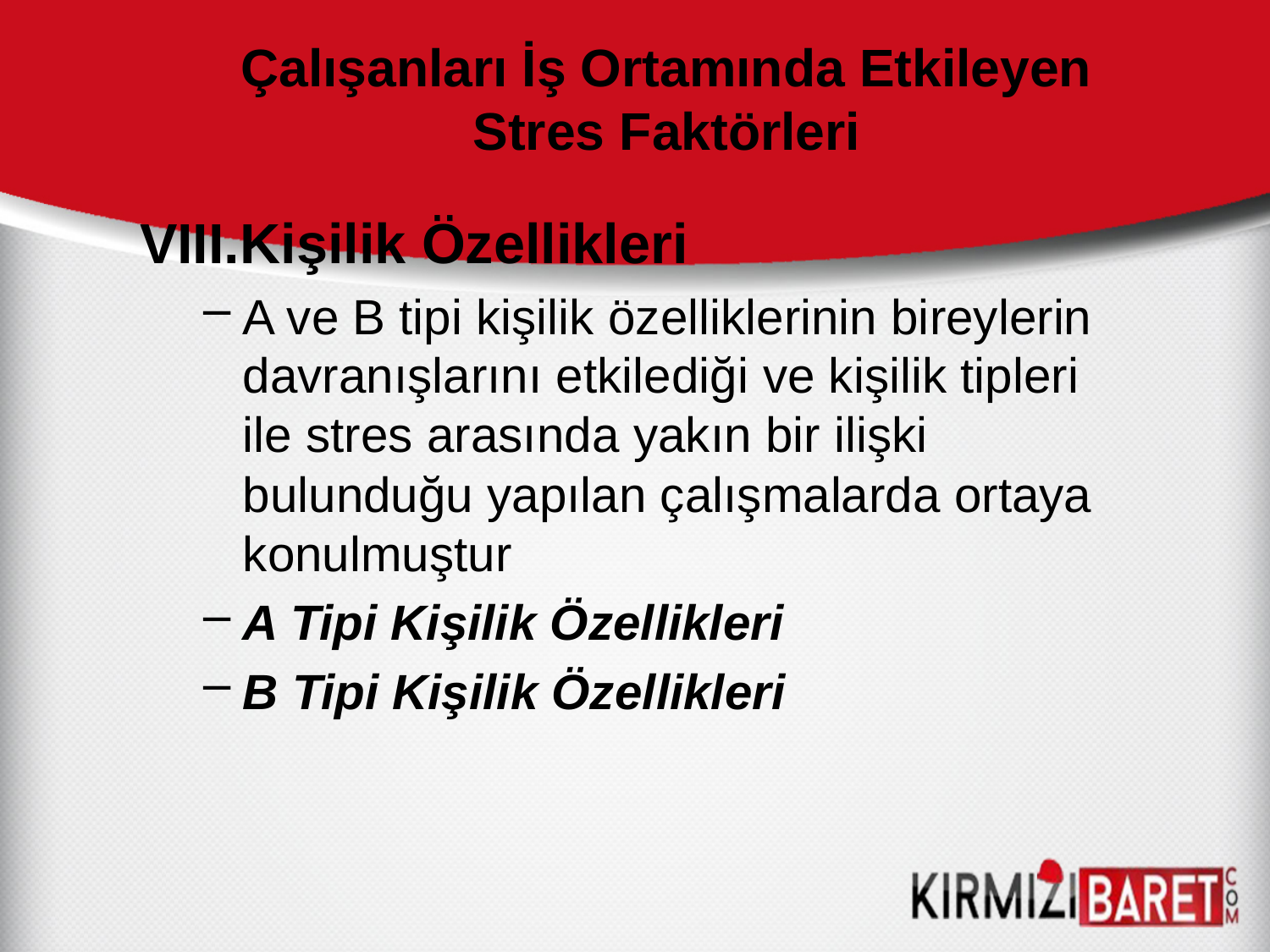

# Çalışanları İş Ortamında Etkileyen Stres Faktörleri
Kişilik Özellikleri
A ve B tipi kişilik özelliklerinin bireylerin davranışlarını etkilediği ve kişilik tipleri ile stres arasında yakın bir ilişki bulunduğu yapılan çalışmalarda ortaya konulmuştur
A Tipi Kişilik Özellikleri
B Tipi Kişilik Özellikleri